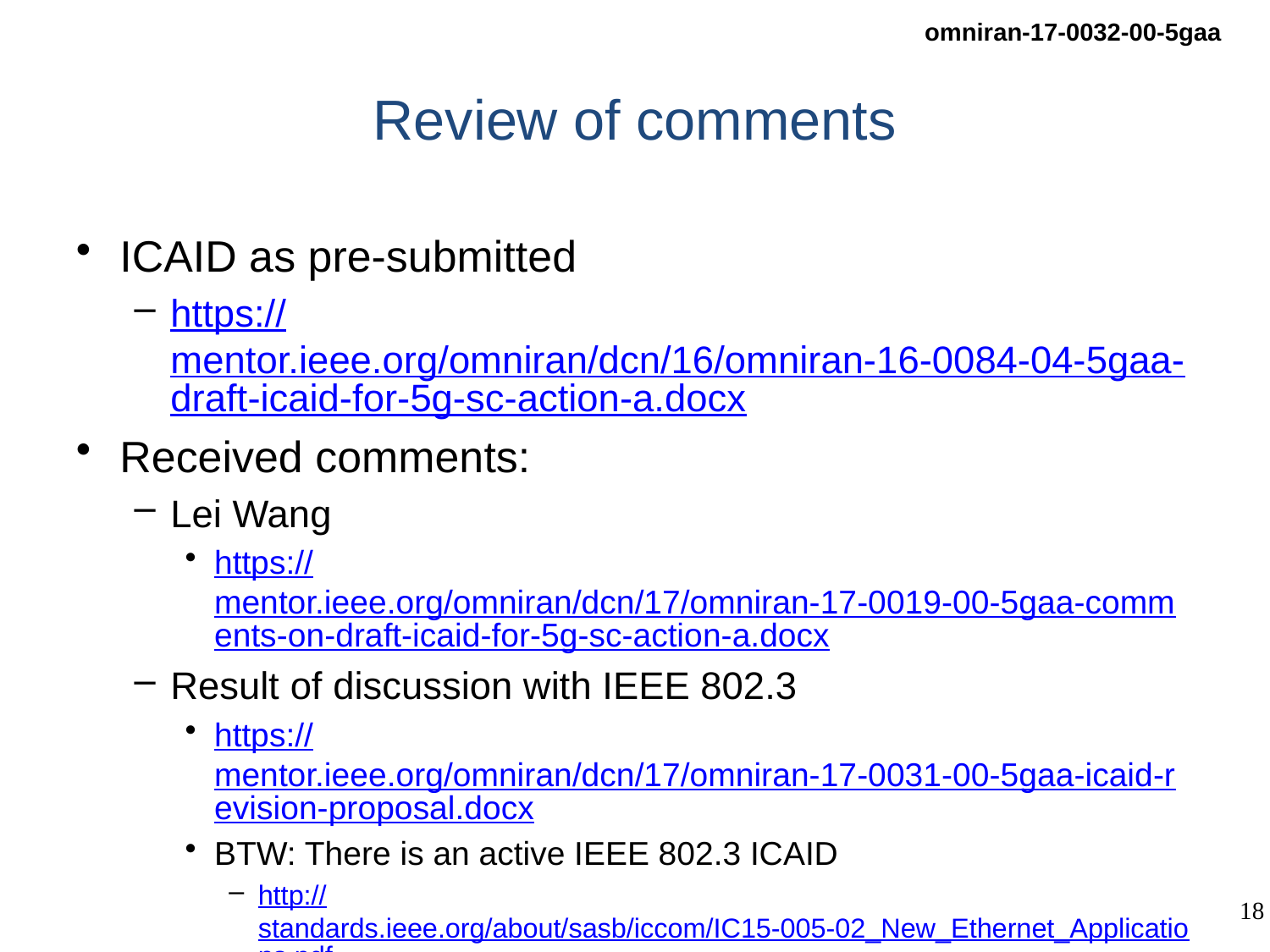

# Review of comments
ICAID as pre-submitted
https://mentor.ieee.org/omniran/dcn/16/omniran-16-0084-04-5gaa-draft-icaid-for-5g-sc-action-a.docx
Received comments:
Lei Wang
https://mentor.ieee.org/omniran/dcn/17/omniran-17-0019-00-5gaa-comments-on-draft-icaid-for-5g-sc-action-a.docx
Result of discussion with IEEE 802.3
https://mentor.ieee.org/omniran/dcn/17/omniran-17-0031-00-5gaa-icaid-revision-proposal.docx
BTW: There is an active IEEE 802.3 ICAID
http://standards.ieee.org/about/sasb/iccom/IC15-005-02_New_Ethernet_Applications.pdf